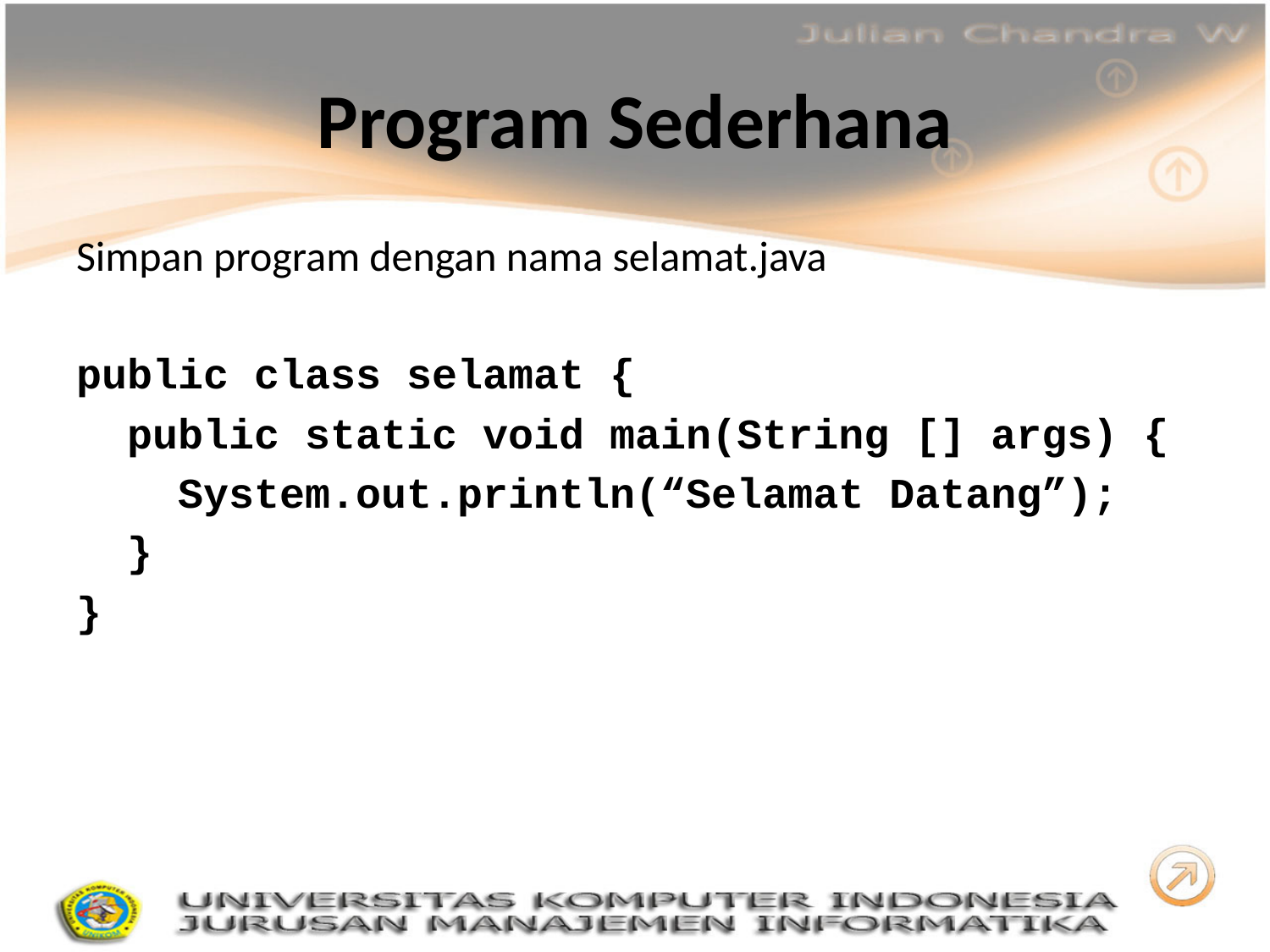

# Program Sederhana
Simpan program dengan nama selamat.java

public class selamat {
  public static void main(String [] args) {
    System.out.println(“Selamat Datang”);
  }
}